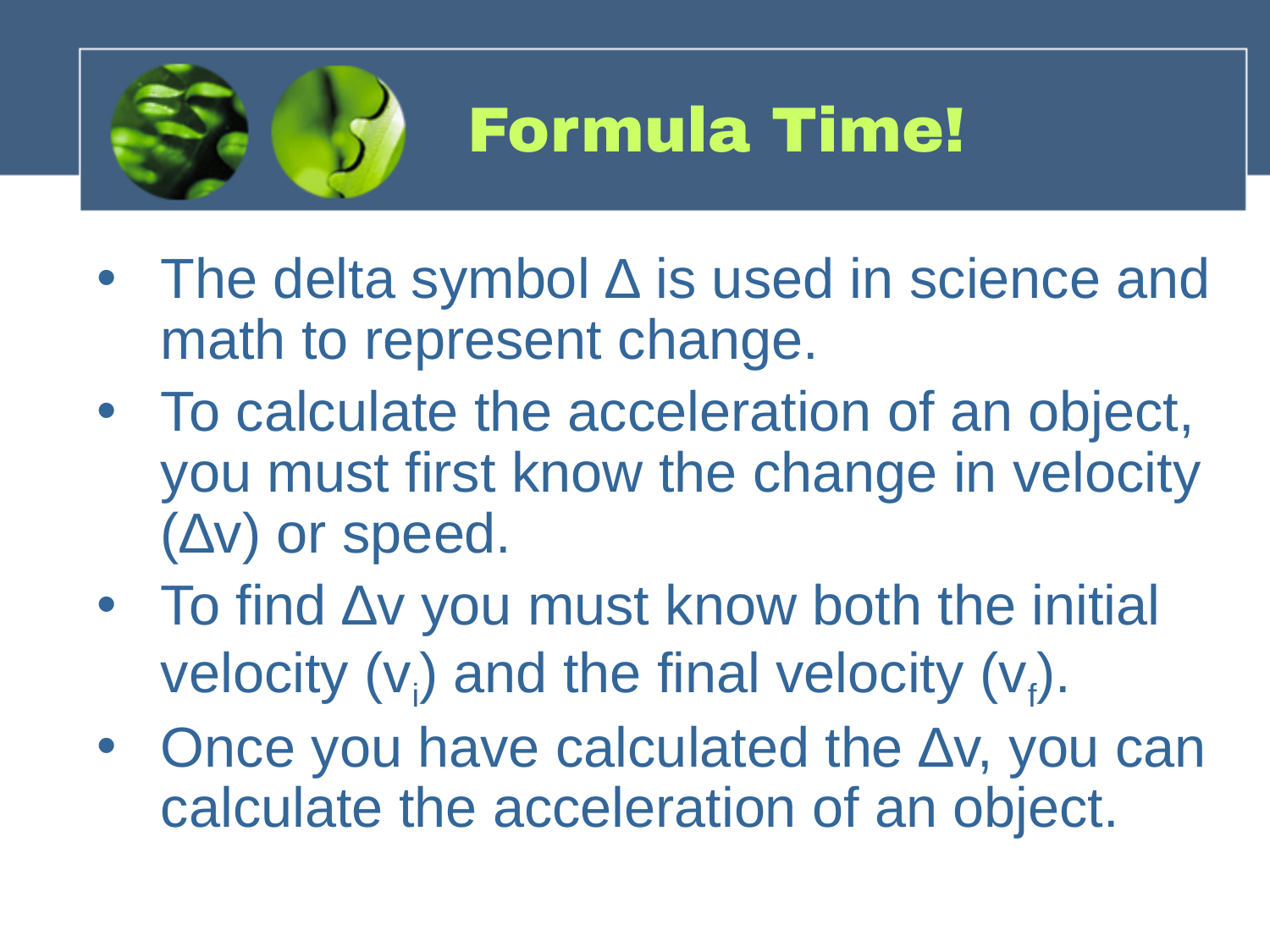

# Formula Time!
The delta symbol ∆ is used in science and math to represent change.
To calculate the acceleration of an object, you must first know the change in velocity (∆v) or speed.
To find ∆v you must know both the initial velocity (vi) and the final velocity (vf).
Once you have calculated the ∆v, you can calculate the acceleration of an object.